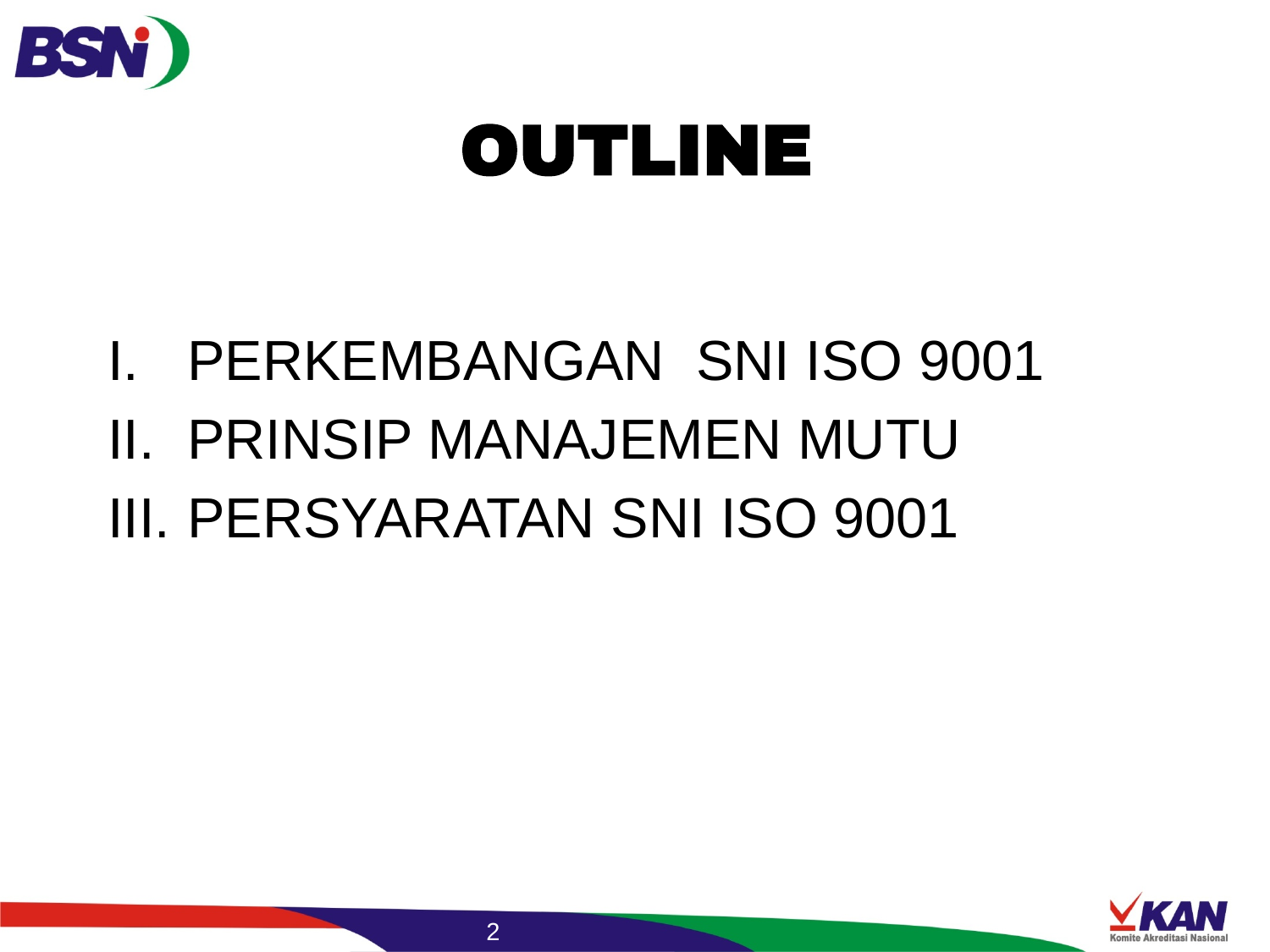

# OUTLINE
PERKEMBANGAN  SNI ISO 9001
PRINSIP MANAJEMEN MUTU
PERSYARATAN SNI ISO 9001
2